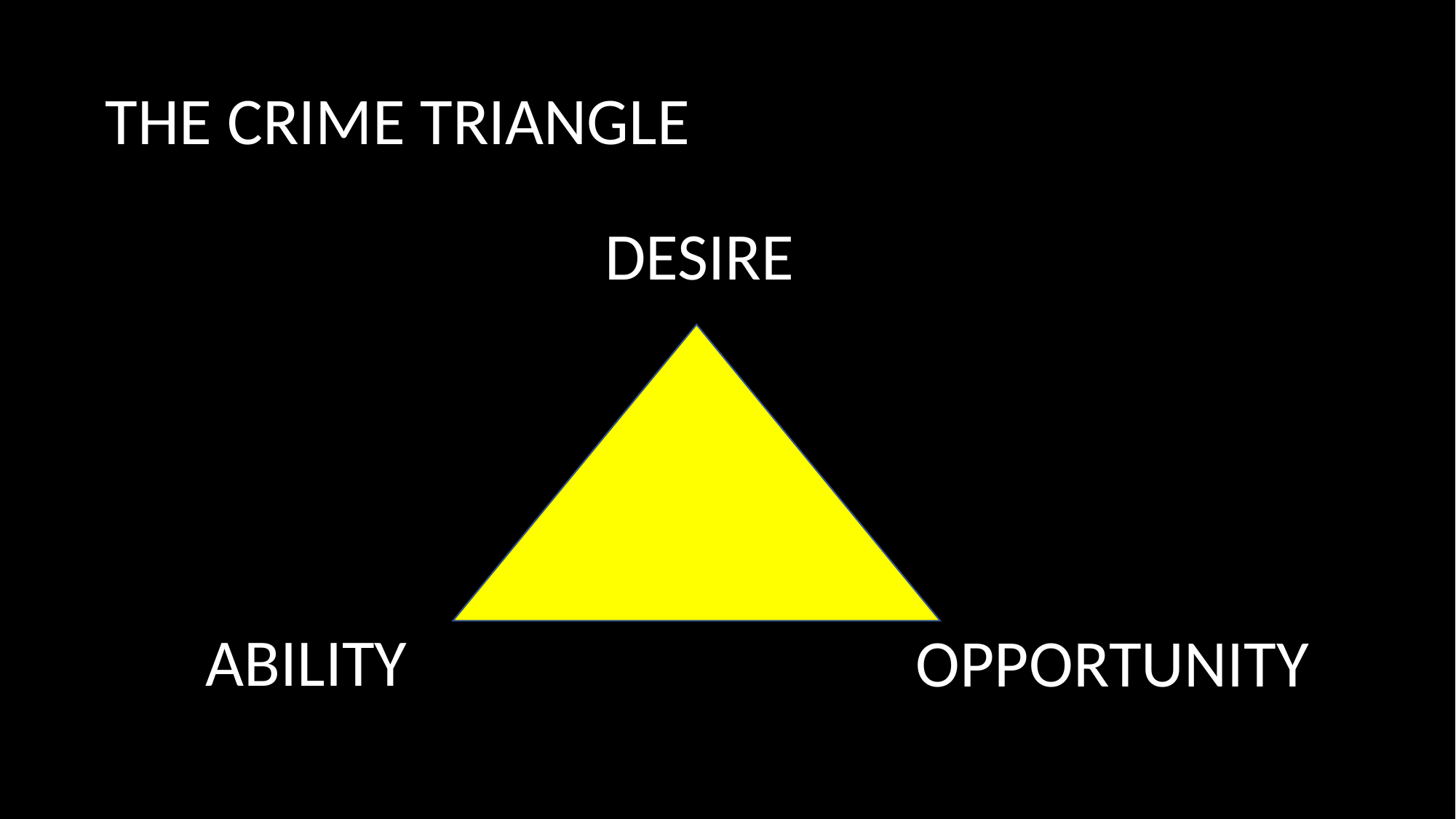

# THE CRIME TRIANGLE
DESIRE

ABILITY
OPPORTUNITY